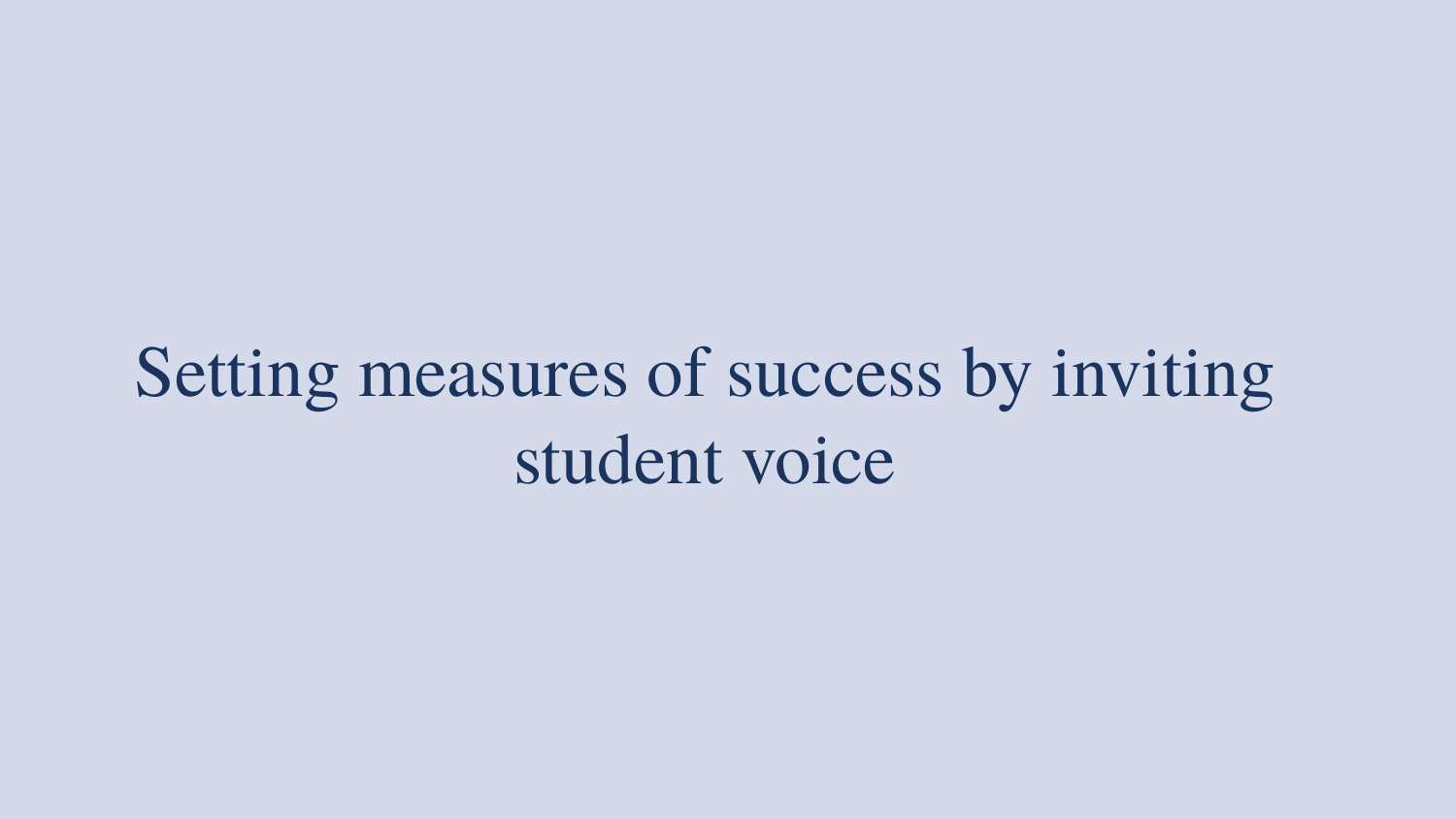

# Setting measures of success by inviting student voice